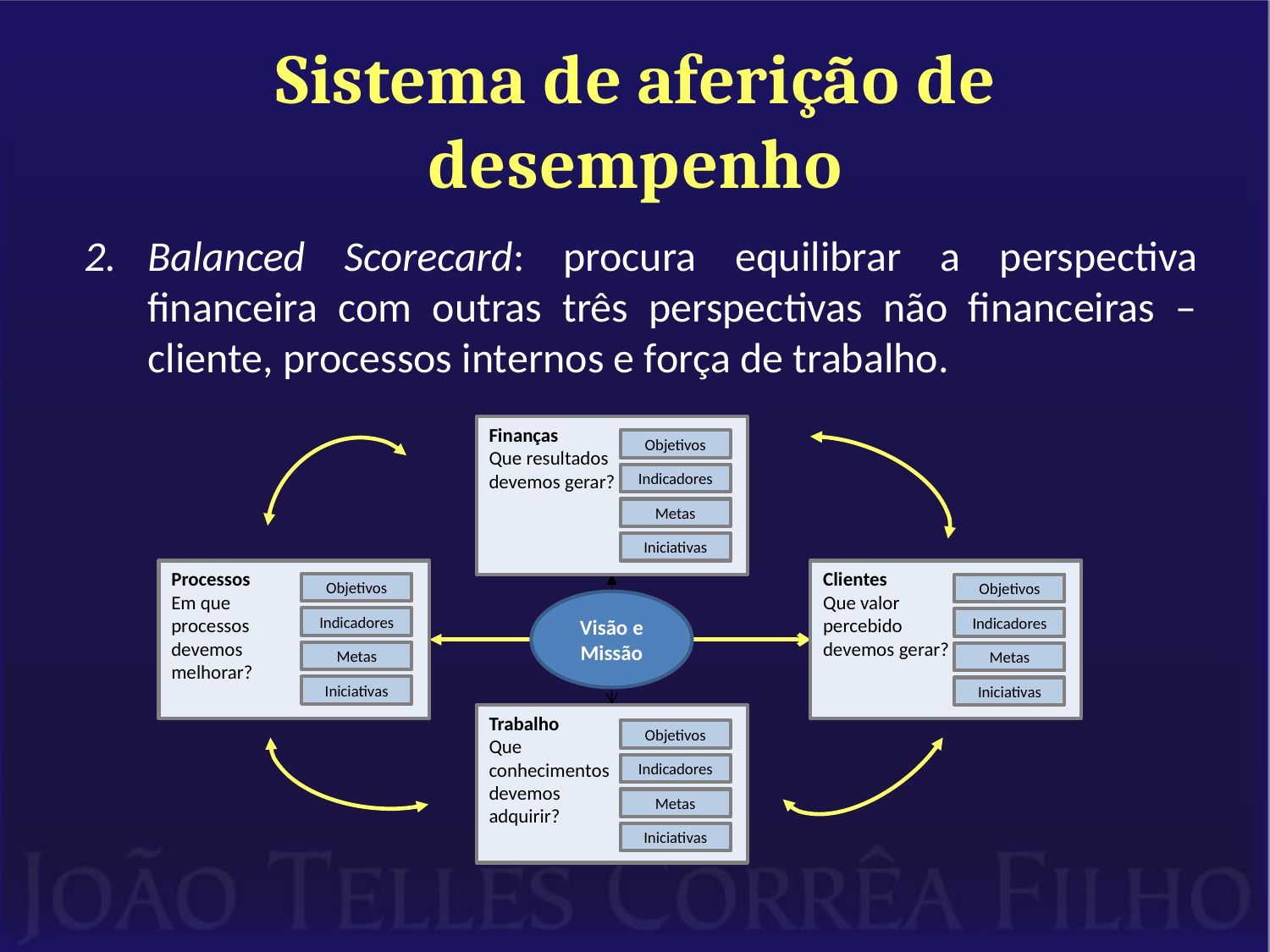

# Sistema de aferição de desempenho
Balanced Scorecard: procura equilibrar a perspectiva financeira com outras três perspectivas não financeiras – cliente, processos internos e força de trabalho.
Finanças
Que resultados devemos gerar?
Objetivos
Indicadores
Metas
Iniciativas

Processos
Em que processos devemos melhorar?
Objetivos
Indicadores
Metas
Iniciativas
Clientes
Que valor percebido devemos gerar?
Objetivos
Indicadores
Metas
Iniciativas
Visão e Missão

Trabalho
Que conhecimentos devemos adquirir?
Objetivos
Indicadores
Metas
Iniciativas